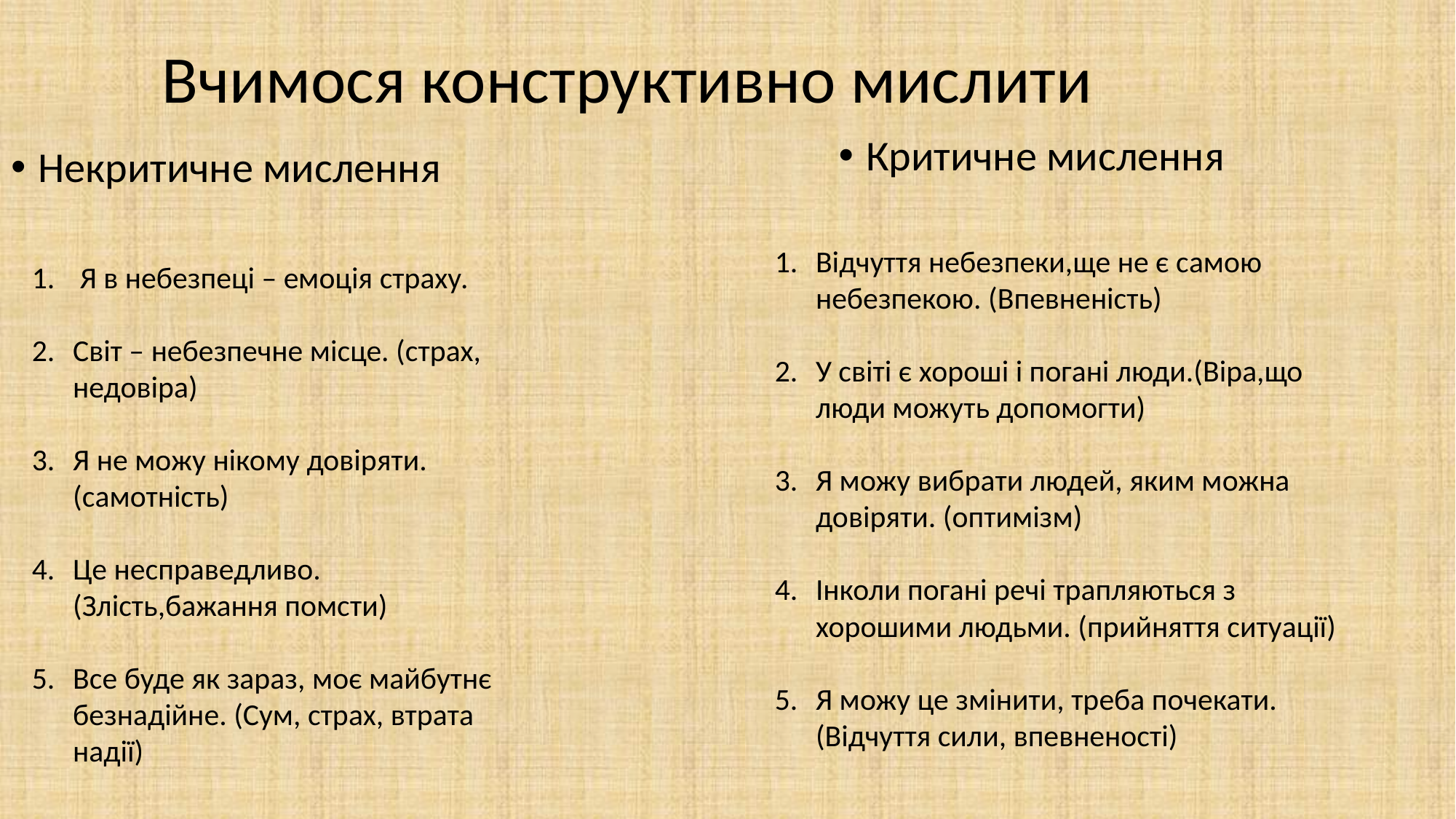

Вчимося конструктивно мислити
Критичне мислення

Некритичне мислення

 Я в небезпеці – емоція страху.

Світ – небезпечне місце. (страх, недовіра)

Я не можу нікому довіряти. (самотність)

Це несправедливо. (Злість,бажання помсти)

Все буде як зараз, моє майбутнє безнадійне. (Сум, страх, втрата надії)

Відчуття небезпеки,ще не є самою небезпекою. (Впевненість)

У світі є хороші і погані люди.(Віра,що люди можуть допомогти)

Я можу вибрати людей, яким можна довіряти. (оптимізм)

Інколи погані речі трапляються з хорошими людьми. (прийняття ситуації)

Я можу це змінити, треба почекати. (Відчуття сили, впевненості)